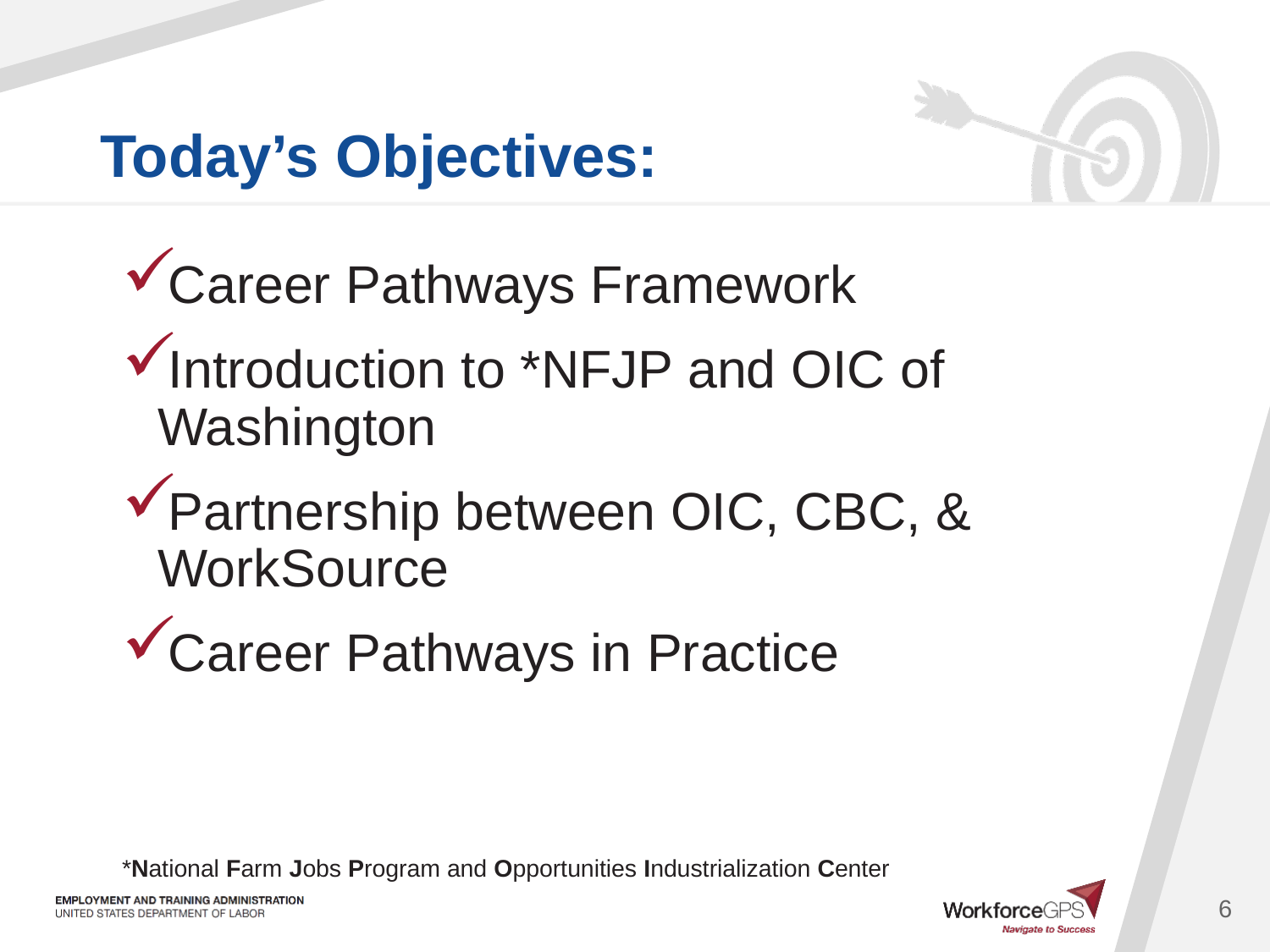

Career Pathways Framework
Introduction to *NFJP and OIC of Washington
Partnership between OIC, CBC, & WorkSource
Career Pathways in Practice

*National Farm Jobs Program and Opportunities Industrialization Center
6